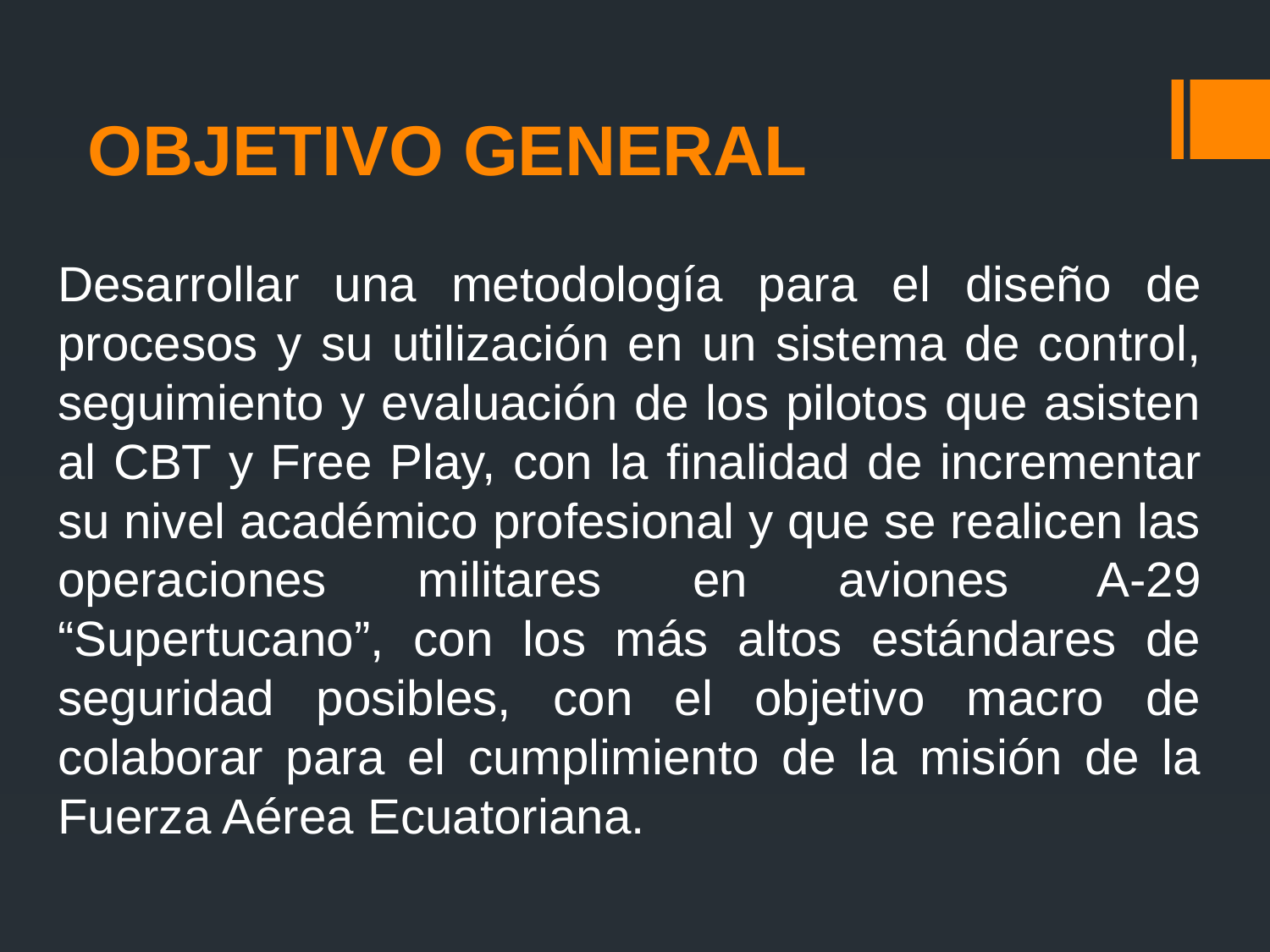

# OBJETIVO GENERAL
Desarrollar una metodología para el diseño de procesos y su utilización en un sistema de control, seguimiento y evaluación de los pilotos que asisten al CBT y Free Play, con la finalidad de incrementar su nivel académico profesional y que se realicen las operaciones militares en aviones A-29 “Supertucano”, con los más altos estándares de seguridad posibles, con el objetivo macro de colaborar para el cumplimiento de la misión de la Fuerza Aérea Ecuatoriana.